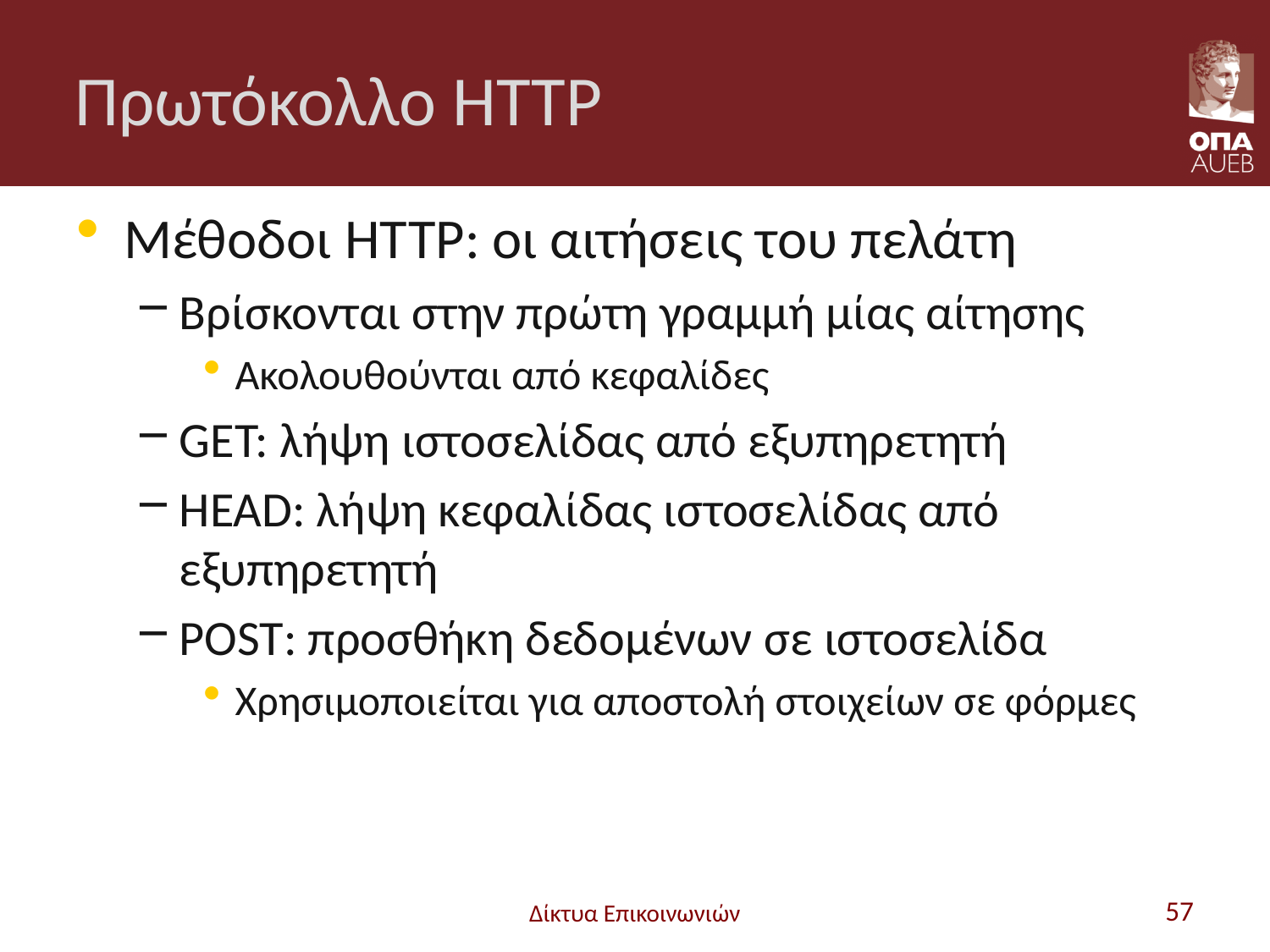

# Πρωτόκολλο HTTP
Μέθοδοι HTTP: οι αιτήσεις του πελάτη
Βρίσκονται στην πρώτη γραμμή μίας αίτησης
Ακολουθούνται από κεφαλίδες
GET: λήψη ιστοσελίδας από εξυπηρετητή
HEAD: λήψη κεφαλίδας ιστοσελίδας από εξυπηρετητή
POST: προσθήκη δεδομένων σε ιστοσελίδα
Χρησιμοποιείται για αποστολή στοιχείων σε φόρμες
Δίκτυα Επικοινωνιών
57